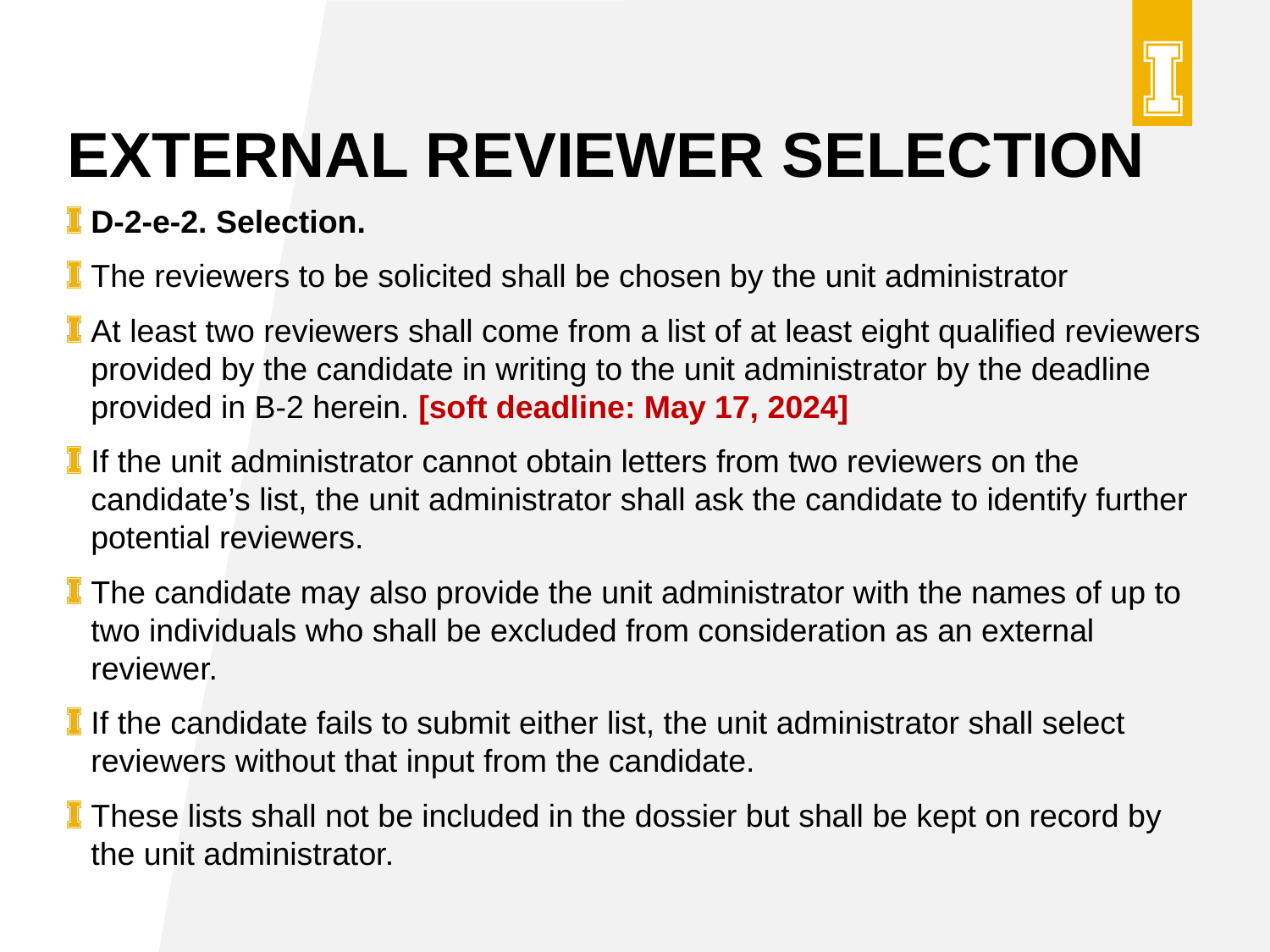

# External reviewer selection
D-2-e-2. Selection.
The reviewers to be solicited shall be chosen by the unit administrator
At least two reviewers shall come from a list of at least eight qualified reviewers provided by the candidate in writing to the unit administrator by the deadline provided in B-2 herein. [soft deadline: May 17, 2024]
If the unit administrator cannot obtain letters from two reviewers on the candidate’s list, the unit administrator shall ask the candidate to identify further potential reviewers.
The candidate may also provide the unit administrator with the names of up to two individuals who shall be excluded from consideration as an external reviewer.
If the candidate fails to submit either list, the unit administrator shall select reviewers without that input from the candidate.
These lists shall not be included in the dossier but shall be kept on record by the unit administrator.